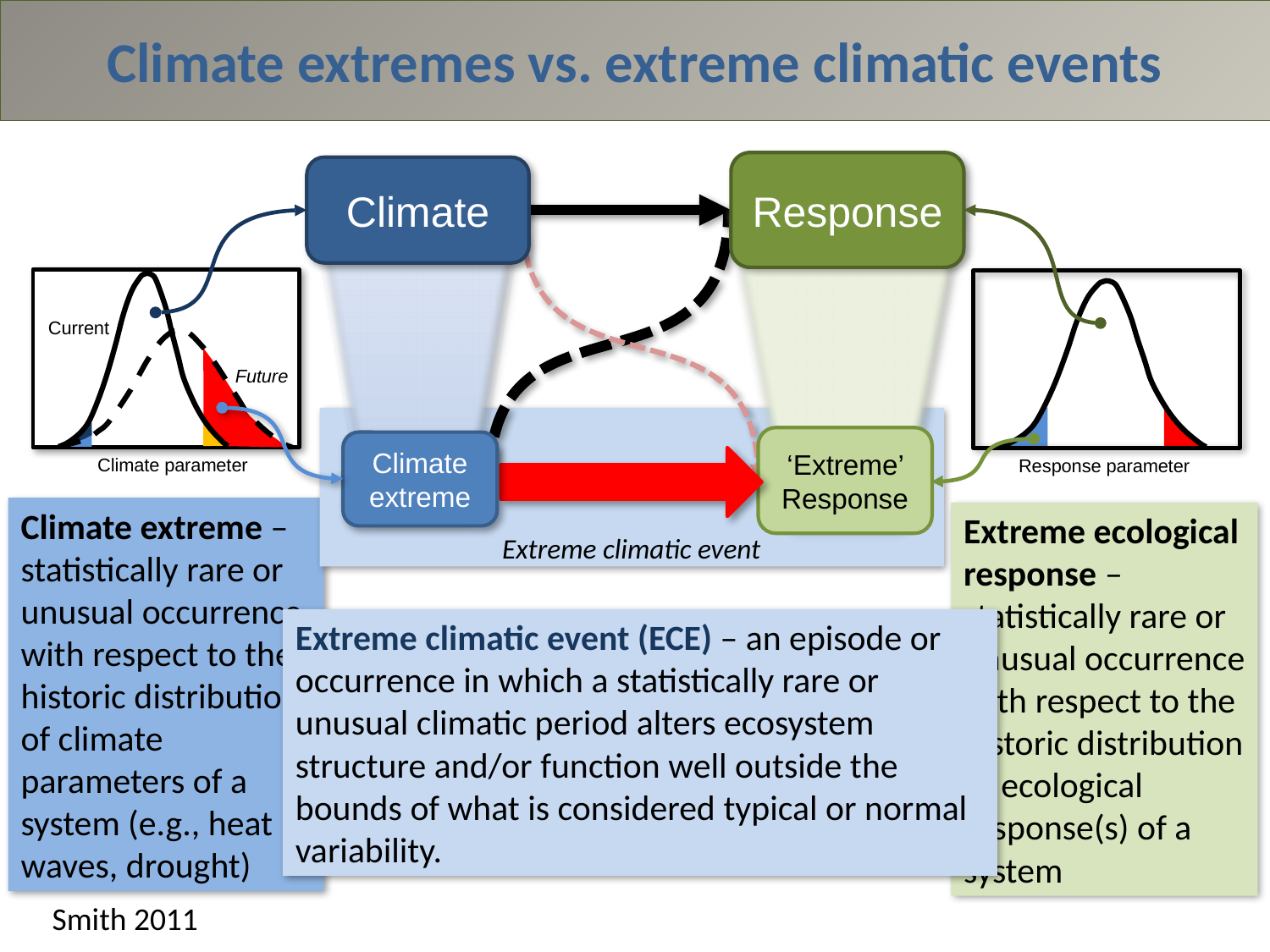

Climate extremes vs. extreme climatic events
Response
Climate

Climate extreme

‘Extreme’ Response

Current

Future

Extreme climatic event

Climate parameter

Response parameter
Climate extreme – statistically rare or unusual occurrence with respect to the historic distribution of climate parameters of a system (e.g., heat waves, drought)
Extreme ecological response – statistically rare or unusual occurrence with respect to the historic distribution of ecological response(s) of a system
Extreme climatic event (ECE) – an episode or occurrence in which a statistically rare or unusual climatic period alters ecosystem structure and/or function well outside the bounds of what is considered typical or normal variability.
Smith 2011